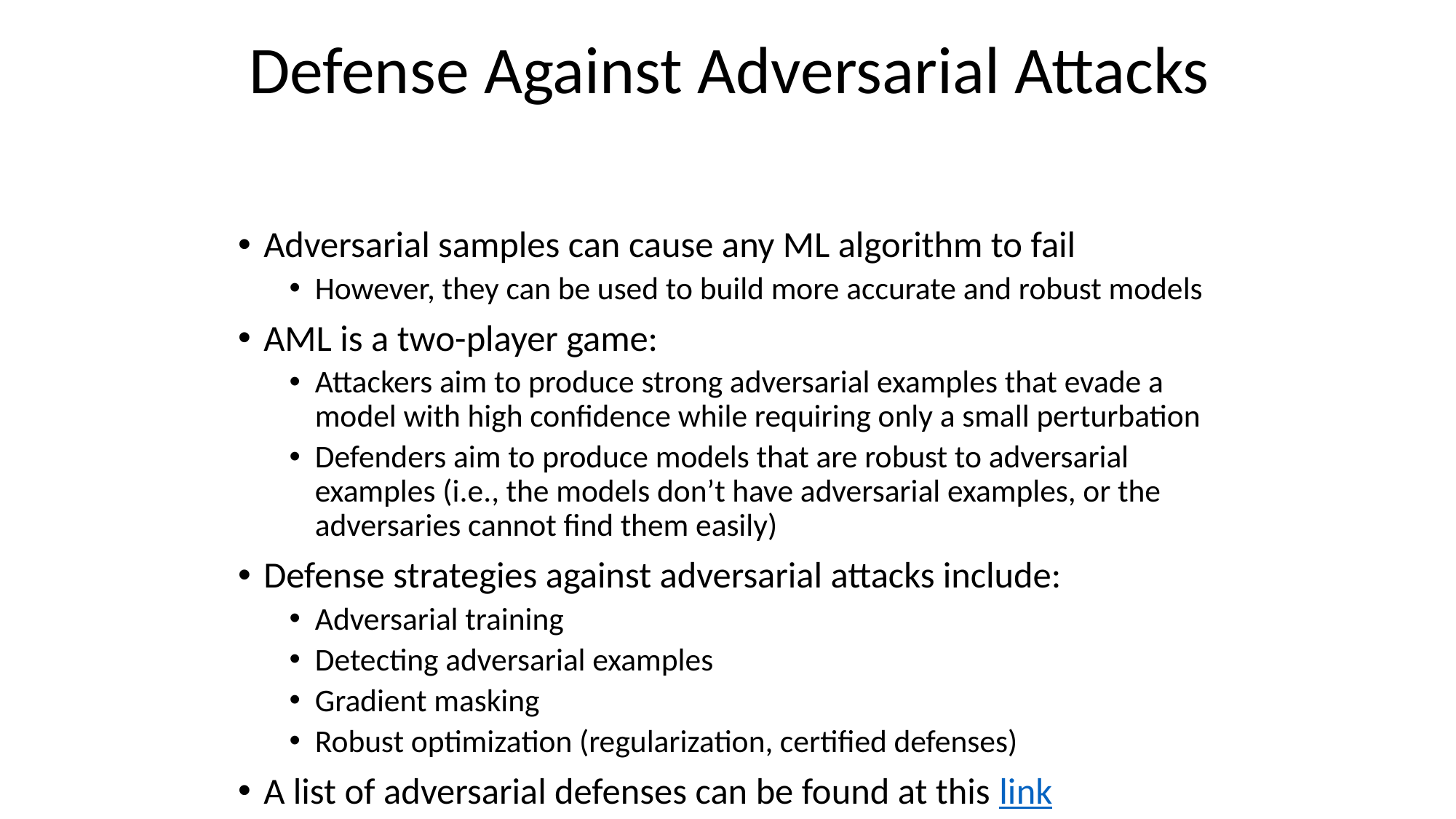

# Defense Against Adversarial Attacks
Adversarial samples can cause any ML algorithm to fail
However, they can be used to build more accurate and robust models
AML is a two-player game:
Attackers aim to produce strong adversarial examples that evade a model with high confidence while requiring only a small perturbation
Defenders aim to produce models that are robust to adversarial examples (i.e., the models don’t have adversarial examples, or the adversaries cannot find them easily)
Defense strategies against adversarial attacks include:
Adversarial training
Detecting adversarial examples
Gradient masking
Robust optimization (regularization, certified defenses)
A list of adversarial defenses can be found at this link